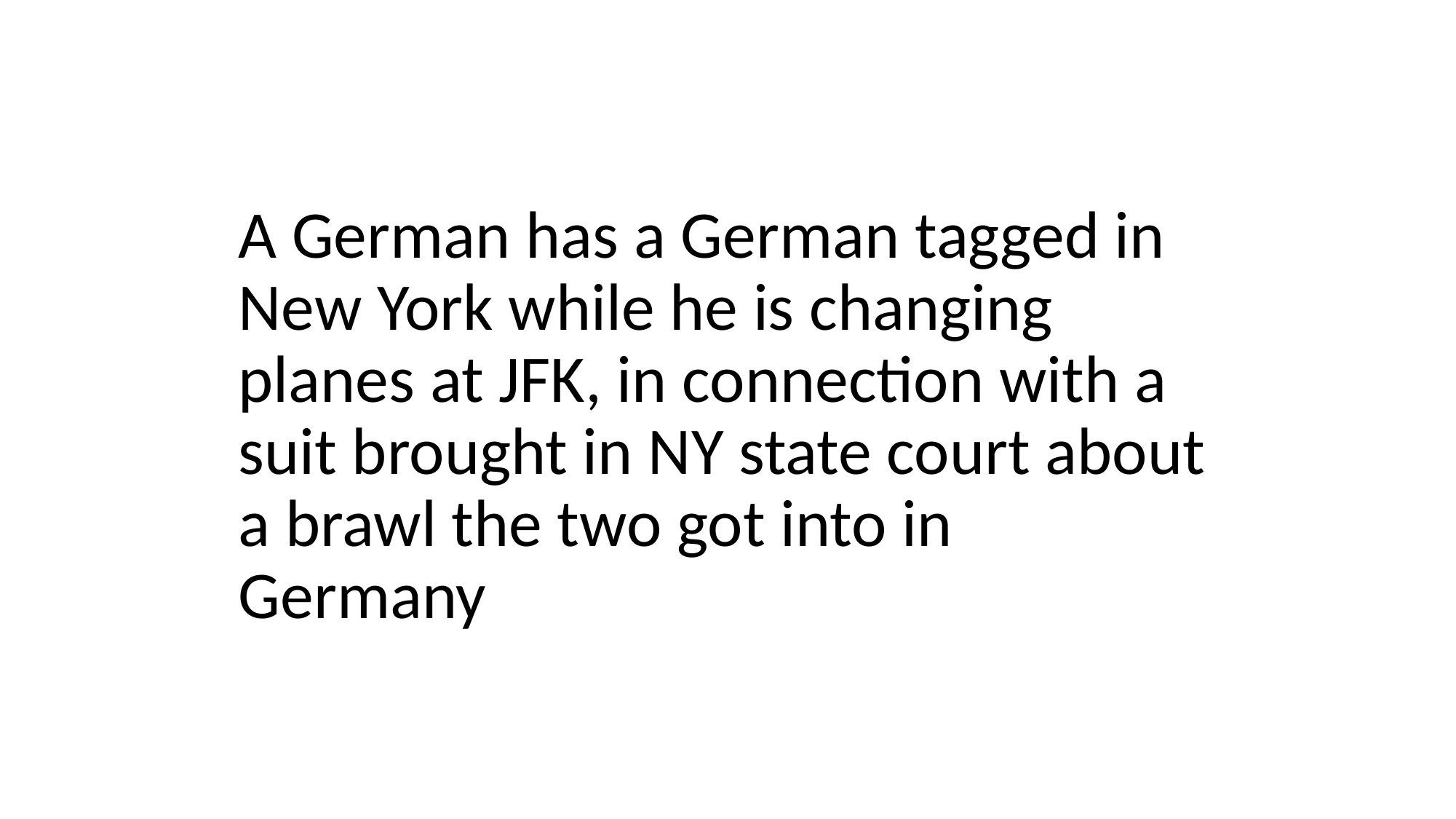

# A German has a German tagged in New York while he is changing planes at JFK, in connection with a suit brought in NY state court about a brawl the two got into in Germany